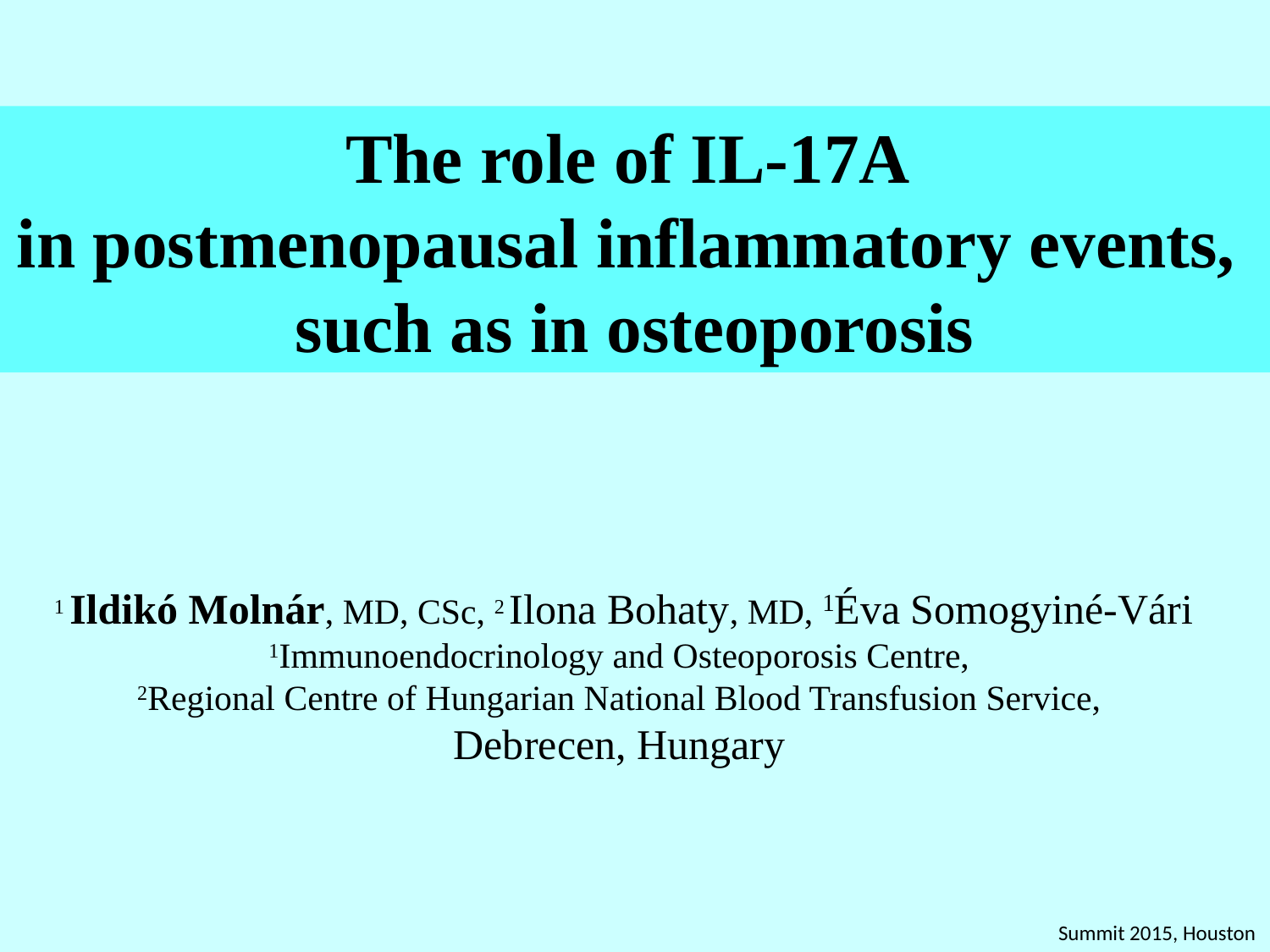

The role of IL-17A
in postmenopausal inflammatory events,
such as in osteoporosis
 1 Ildikó Molnár, MD, CSc, 2 Ilona Bohaty, MD, 1Éva Somogyiné-Vári
1Immunoendocrinology and Osteoporosis Centre,
 2Regional Centre of Hungarian National Blood Transfusion Service,
Debrecen, Hungary
Summit 2015, Houston